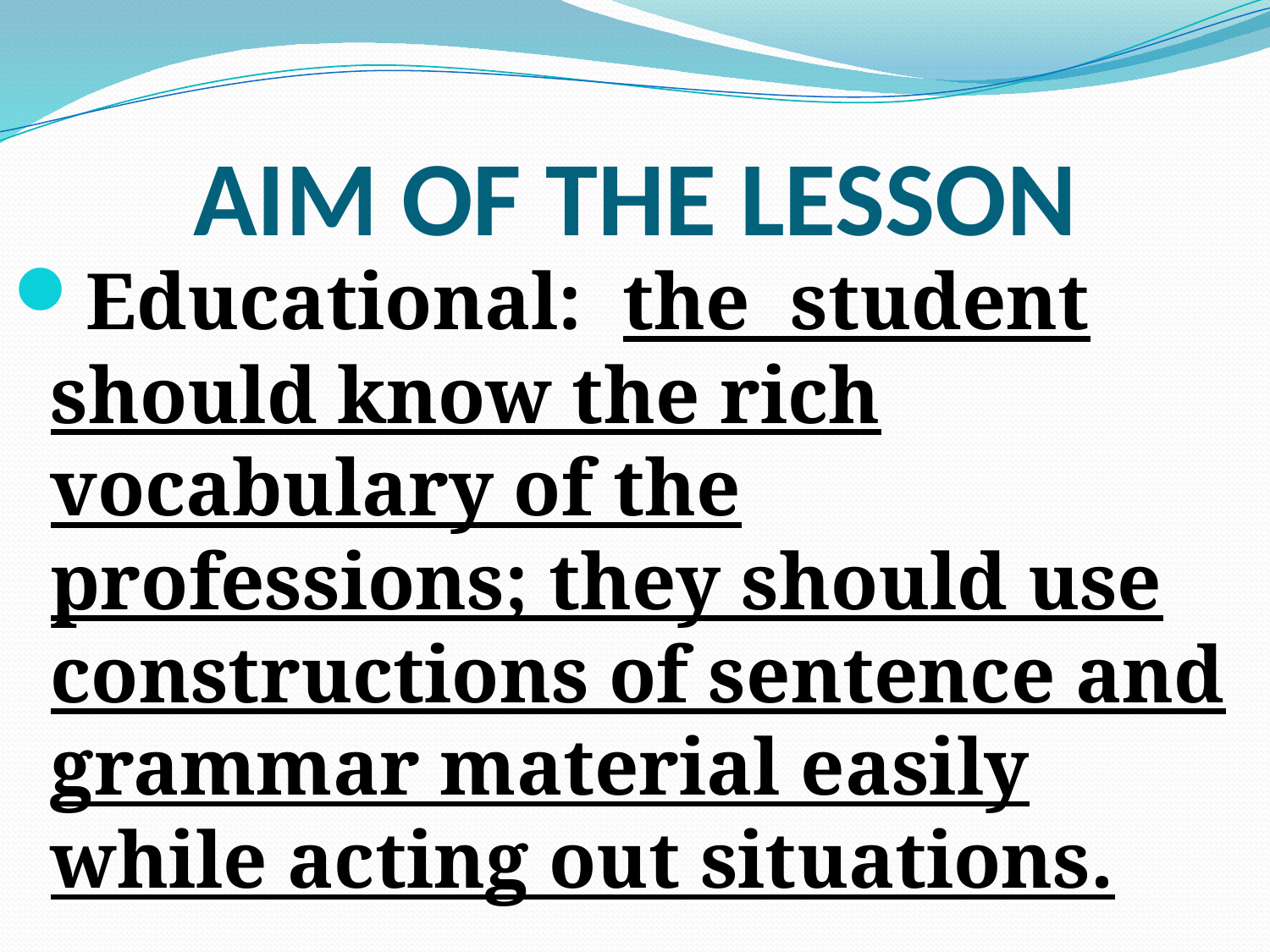

# AIM OF THE LESSON
Educational:  the  student should know the rich vocabulary of the professions; they should use constructions of sentence and grammar material easily while acting out situations.